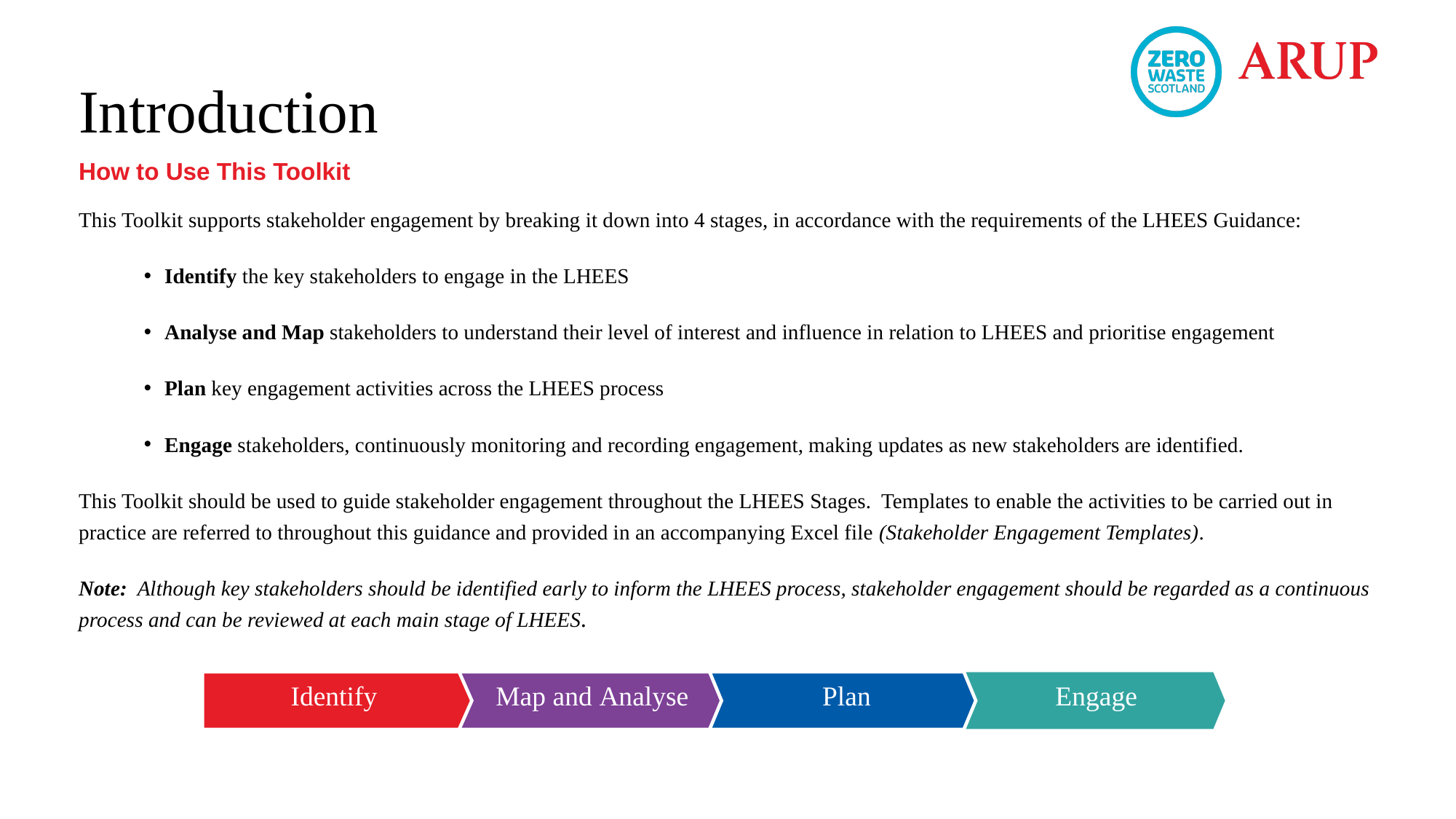

# Introduction
How to Use This Toolkit
This Toolkit supports stakeholder engagement by breaking it down into 4 stages, in accordance with the requirements of the LHEES Guidance:
Identify the key stakeholders to engage in the LHEES
Analyse and Map stakeholders to understand their level of interest and influence in relation to LHEES and prioritise engagement
Plan key engagement activities across the LHEES process
Engage stakeholders, continuously monitoring and recording engagement, making updates as new stakeholders are identified.
This Toolkit should be used to guide stakeholder engagement throughout the LHEES Stages.  Templates to enable the activities to be carried out in practice are referred to throughout this guidance and provided in an accompanying Excel file (Stakeholder Engagement Templates).
Note:  Although key stakeholders should be identified early to inform the LHEES process, stakeholder engagement should be regarded as a continuous process and can be reviewed at each main stage of LHEES.

Identify
Map and Analyse
Plan
Engage